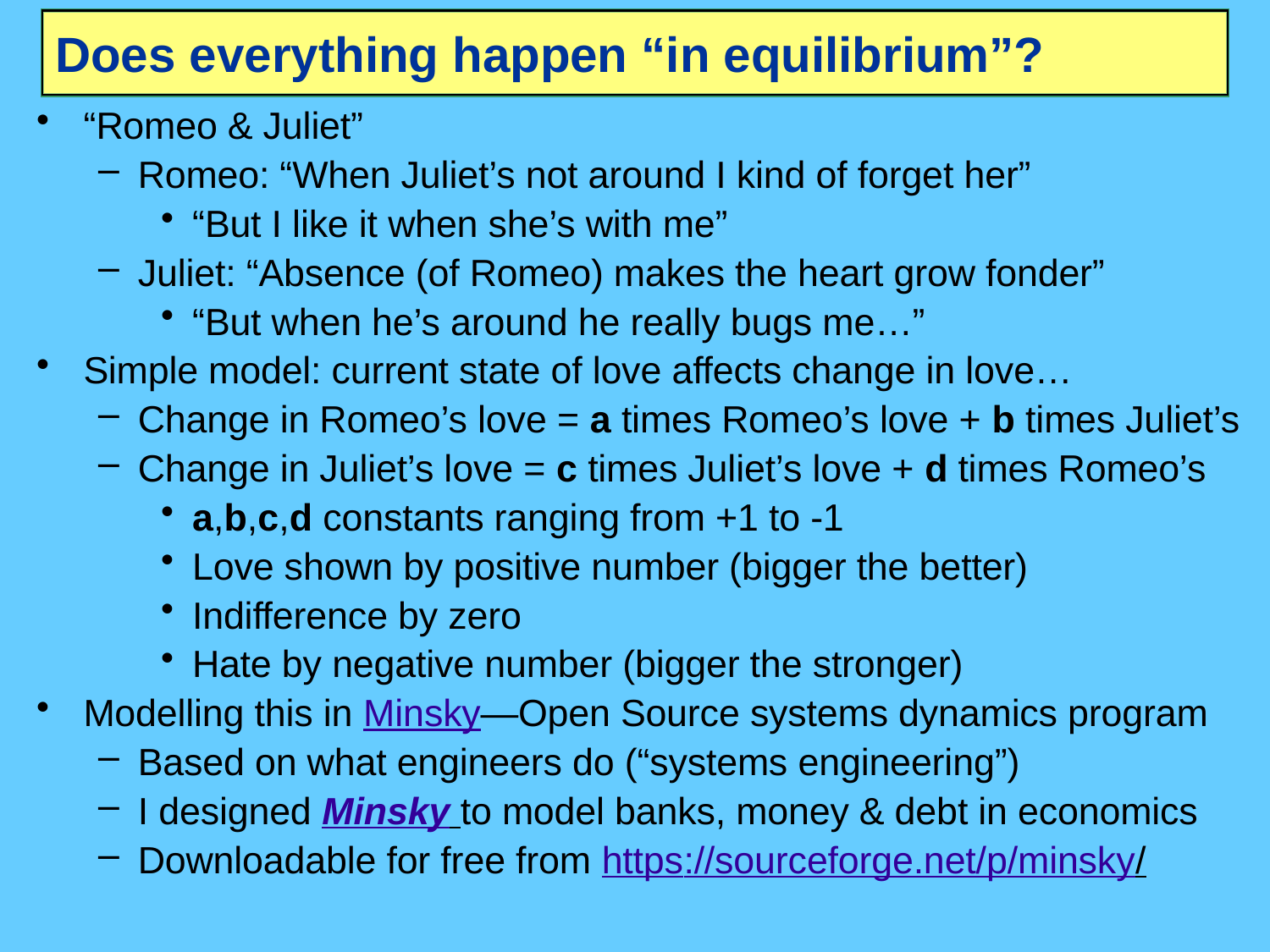

# Does everything happen “in equilibrium”?
“Romeo & Juliet”
Romeo: “When Juliet’s not around I kind of forget her”
“But I like it when she’s with me”
Juliet: “Absence (of Romeo) makes the heart grow fonder”
“But when he’s around he really bugs me…”
Simple model: current state of love affects change in love…
Change in Romeo’s love = a times Romeo’s love + b times Juliet’s
Change in Juliet’s love = c times Juliet’s love + d times Romeo’s
a,b,c,d constants ranging from +1 to -1
Love shown by positive number (bigger the better)
Indifference by zero
Hate by negative number (bigger the stronger)
Modelling this in Minsky—Open Source systems dynamics program
Based on what engineers do (“systems engineering”)
I designed Minsky to model banks, money & debt in economics
Downloadable for free from https://sourceforge.net/p/minsky/